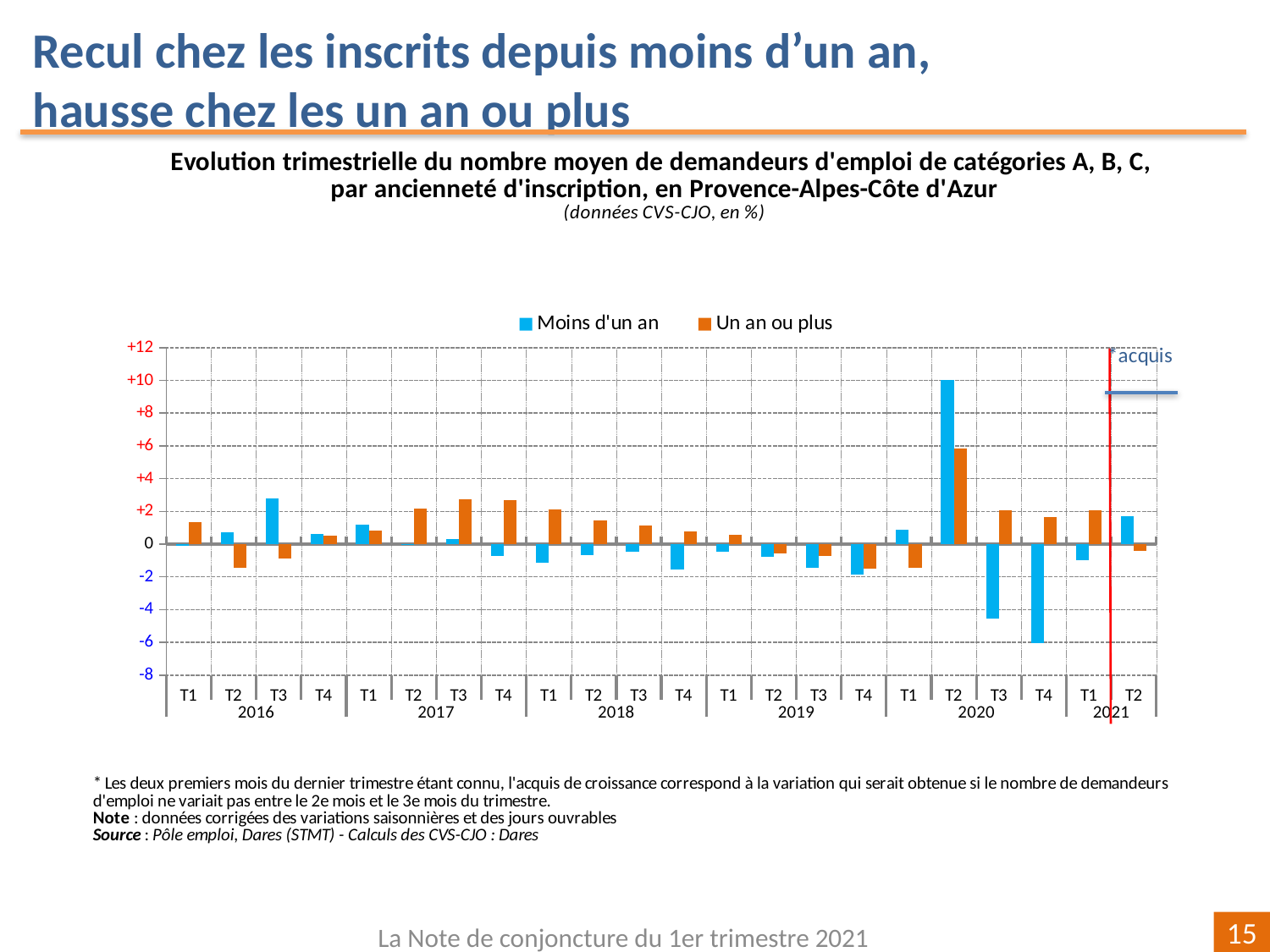

Recul chez les inscrits depuis moins d’un an,
hausse chez les un an ou plus

### Chart

| Category |  |  |
|---|---|---|
| T1 | -0.09586653386453037 | 1.3163348198743208 |
| T2 | 0.7066036912877216 | -1.4546823098195216 |
| T3 | 2.771934166563539 | -0.8551408076514333 |
| T4 | 0.6417820590006063 | 0.5325830276842636 |
| T1 | 1.188040630271714 | 0.8429540040315153 |
| T2 | 0.0011823685206246992 | 2.182280739431386 |
| T3 | 0.31687101694315434 | 2.75649109192615 |
| T4 | -0.7142436207201341 | 2.696706996648768 |
| T1 | -1.1514856539132867 | 2.1034731052655964 |
| T2 | -0.6665145492320113 | 1.4464483990036747 |
| T3 | -0.48359407113668373 | 1.119656855494755 |
| T4 | -1.5635250382680987 | 0.7576754867114177 |
| T1 | -0.44553050217828183 | 0.5530957392755997 |
| T2 | -0.7797585104009186 | -0.5890335806889357 |
| T3 | -1.448080262878415 | -0.7464637369659188 |
| T4 | -1.875047541773378 | -1.5100081938429155 |
| T1 | 0.8733962971097853 | -1.4351081530782017 |
| T2 | 10.016010246557805 | 5.839086003677685 |
| T3 | -4.549740962803428 | 2.053545998291084 |
| T4 | -6.033883420542285 | 1.6312690128659435 |
| T1 | -0.9852024922118341 | 2.0746660076066403 |
| T2 | 1.712090822092005 | -0.4358236259449533 |
La Note de conjoncture du 1er trimestre 2021
15